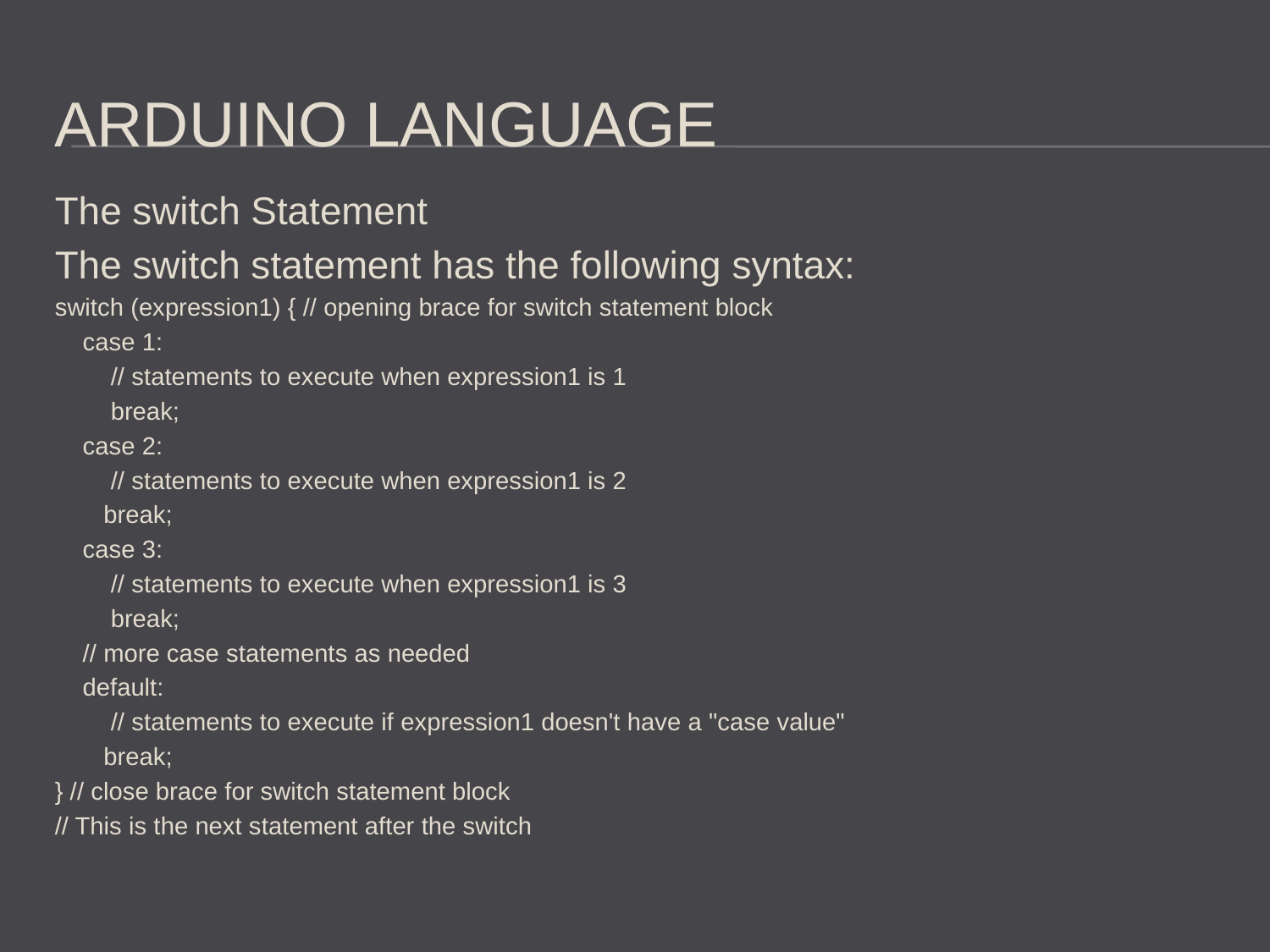

# Arduino Language
The switch Statement
The switch statement has the following syntax:
switch (expression1) { // opening brace for switch statement block
    case 1:
        // statements to execute when expression1 is 1
        break;
    case 2:
        // statements to execute when expression1 is 2
       break;
    case 3:
        // statements to execute when expression1 is 3
        break;
    // more case statements as needed
    default:
        // statements to execute if expression1 doesn't have a "case value"
       break;
} // close brace for switch statement block
// This is the next statement after the switch